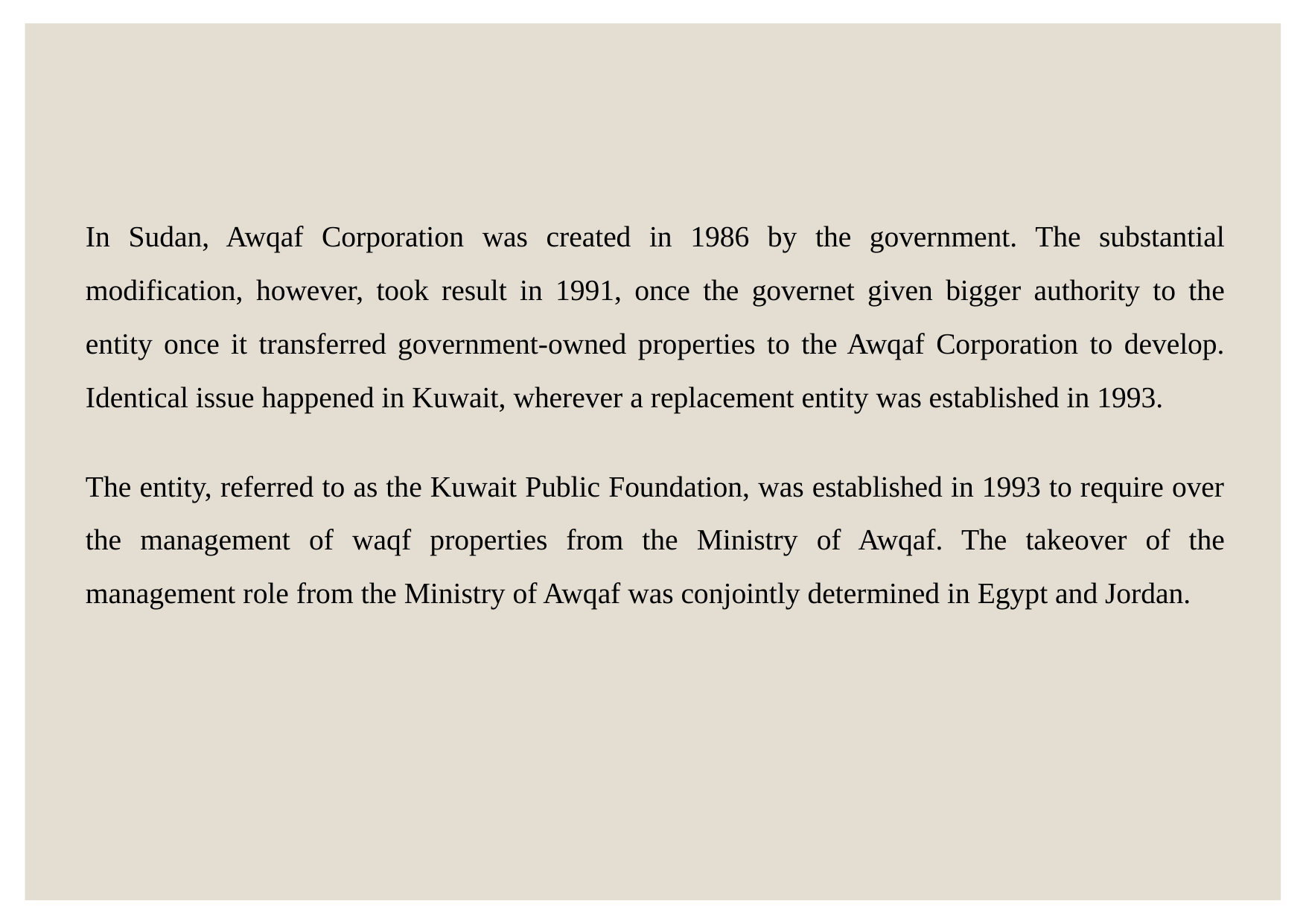

In Sudan, Awqaf Corporation was created in 1986 by the government. The substantial modification, however, took result in 1991, once the governet given bigger authority to the entity once it transferred government-owned properties to the Awqaf Corporation to develop. Identical issue happened in Kuwait, wherever a replacement entity was established in 1993.
The entity, referred to as the Kuwait Public Foundation, was established in 1993 to require over the management of waqf properties from the Ministry of Awqaf. The takeover of the management role from the Ministry of Awqaf was conjointly determined in Egypt and Jordan.